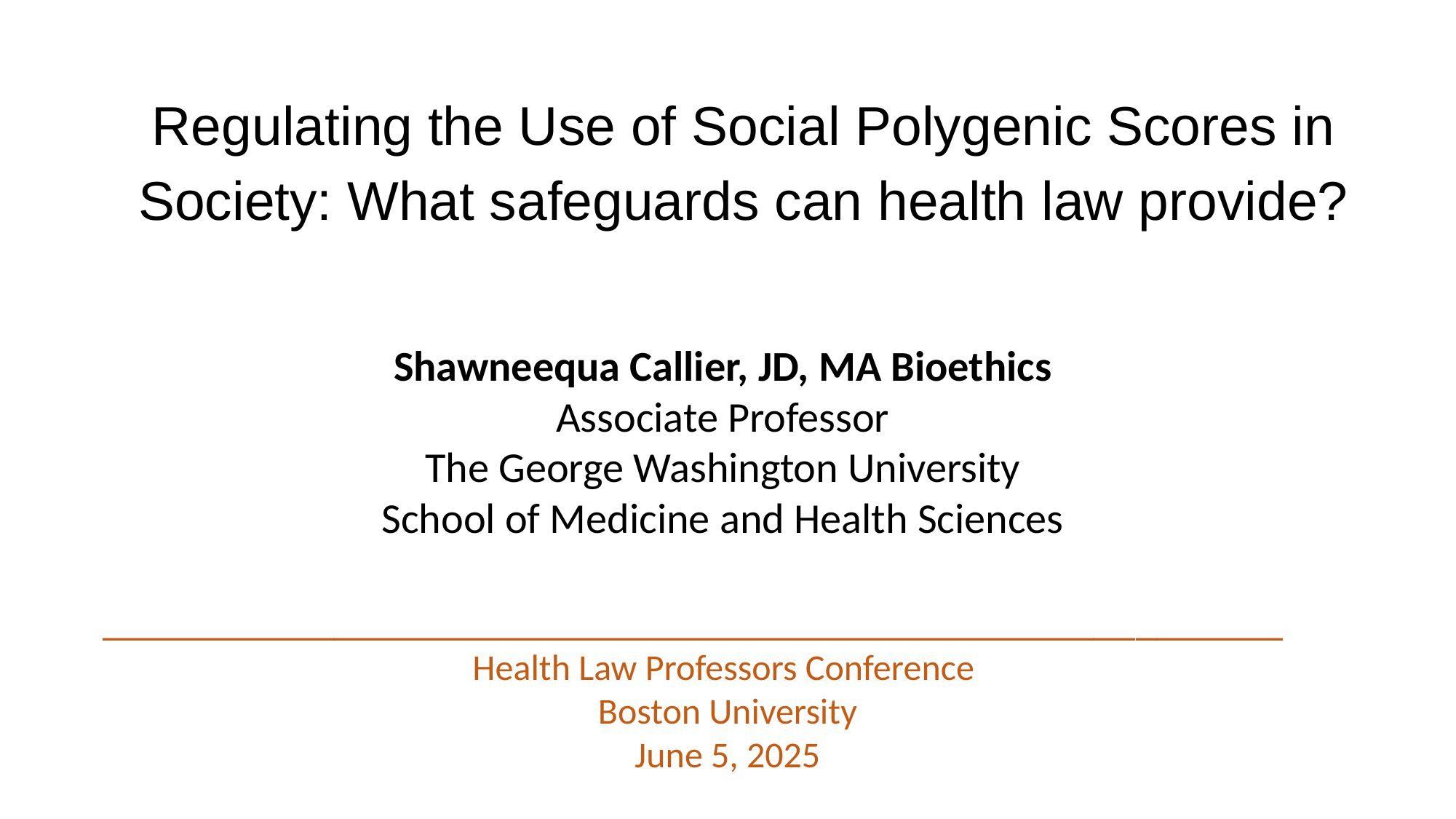

# Regulating the Use of Social Polygenic Scores in Society: What safeguards can health law provide?

Shawneequa Callier, JD, MA Bioethics
Associate Professor
The George Washington University
School of Medicine and Health Sciences
	________________________________________________________
Health Law Professors Conference
Boston University
June 5, 2025